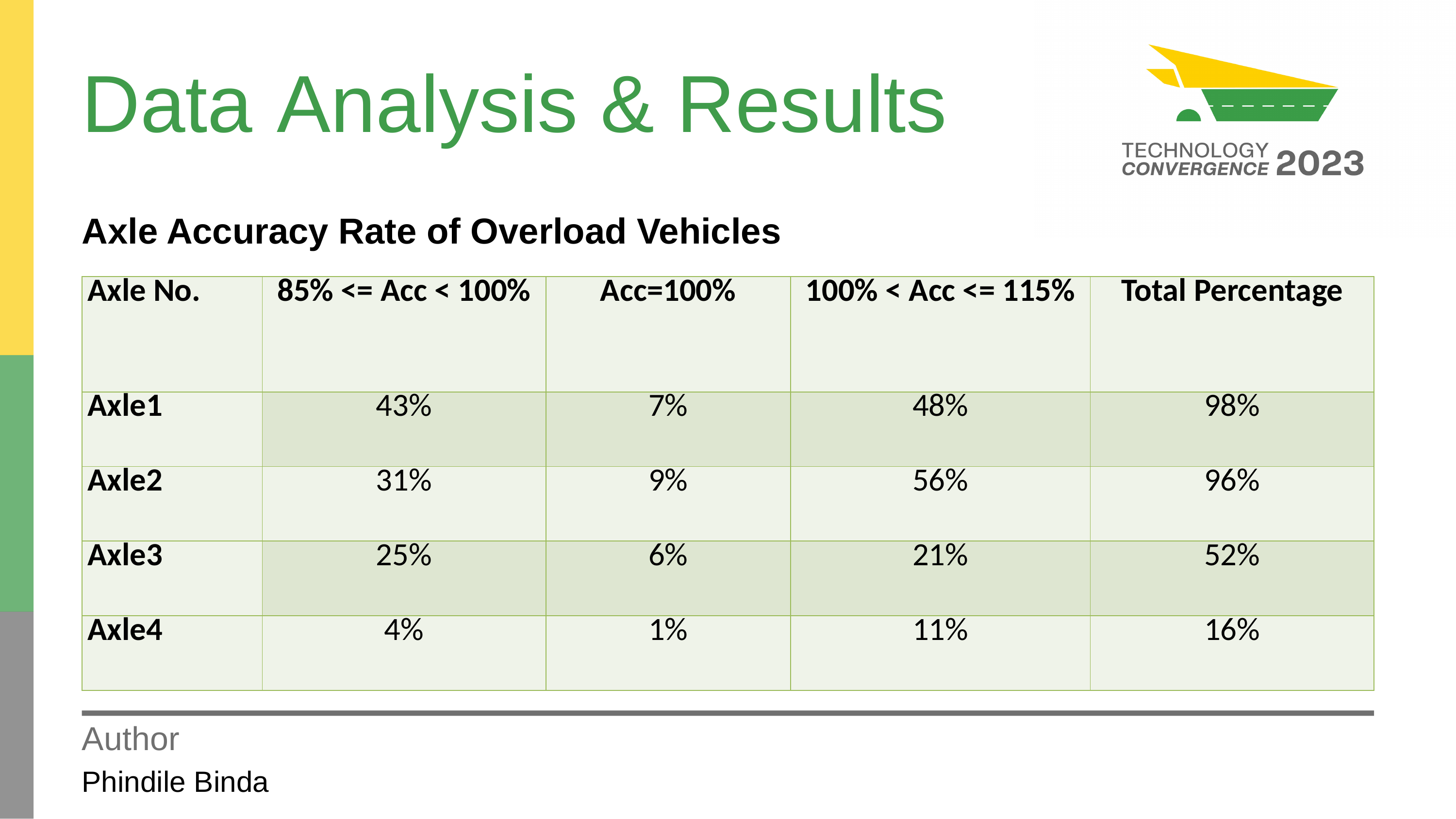

Data Analysis & Results
Axle Accuracy Rate of Overload Vehicles

| Axle No. | 85% <= Acc < 100% | Acc=100% | 100% < Acc <= 115% | Total Percentage |
| --- | --- | --- | --- | --- |
| Axle1 | 43% | 7% | 48% | 98% |
| Axle2 | 31% | 9% | 56% | 96% |
| Axle3 | 25% | 6% | 21% | 52% |
| Axle4 | 4% | 1% | 11% | 16% |

Author
Phindile Binda